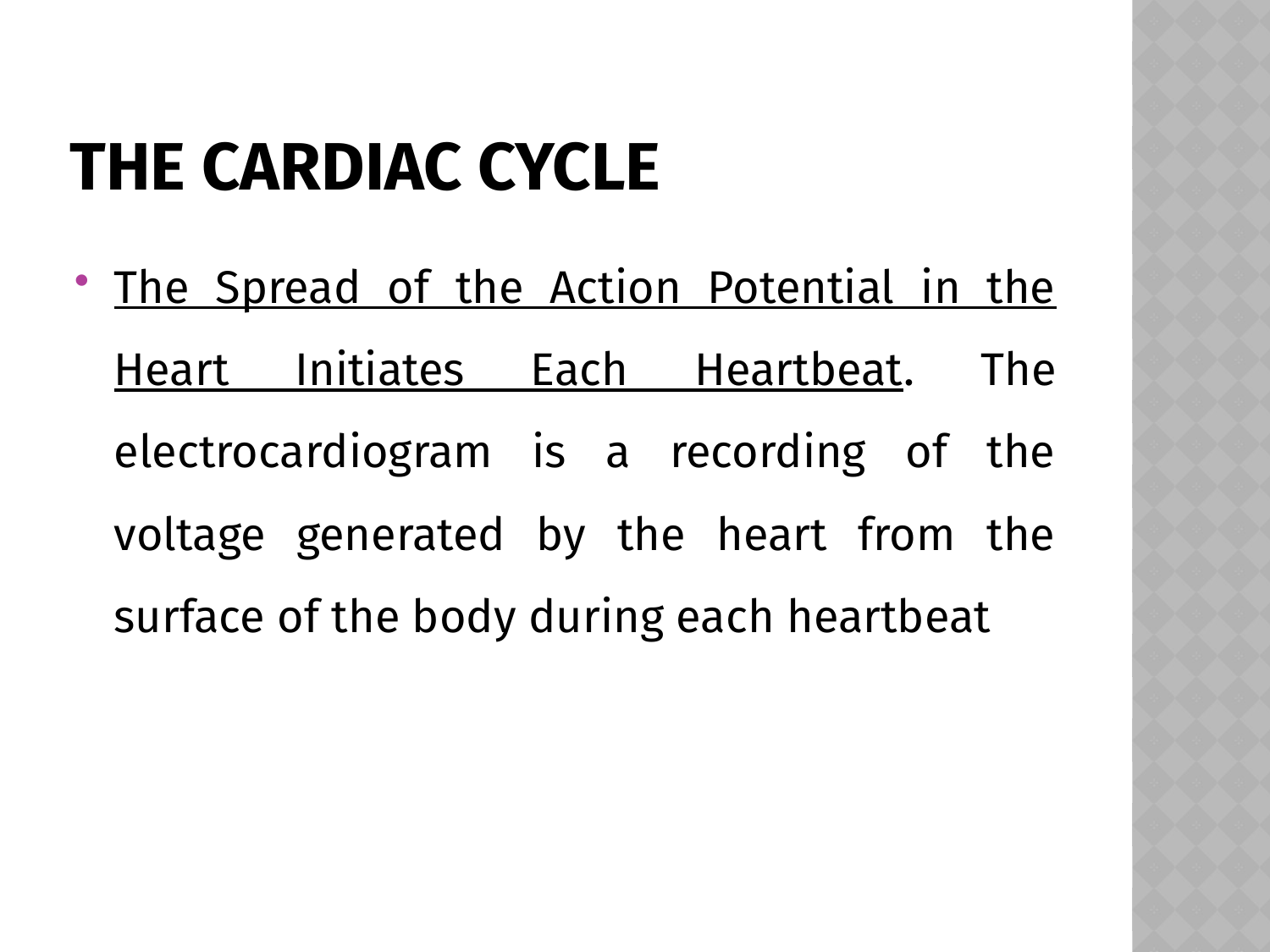

# THE CARDIAC CYCLE
The Spread of the Action Potential in the Heart Initiates Each Heartbeat. The electrocardiogram is a recording of the voltage generated by the heart from the surface of the body during each heartbeat